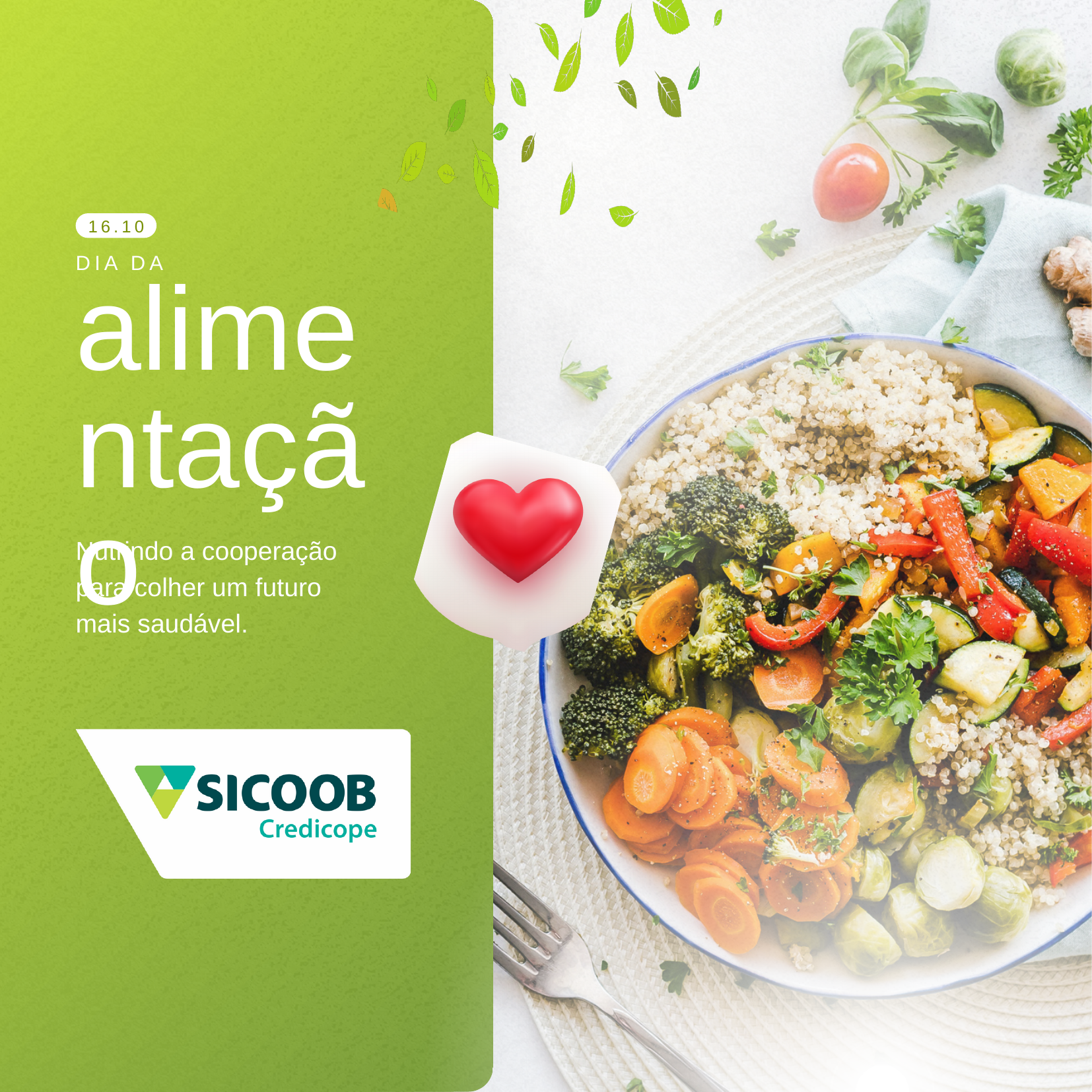

16.10

DIA DA
alimentação

Nutrindo a cooperação para colher um futuro mais saudável.